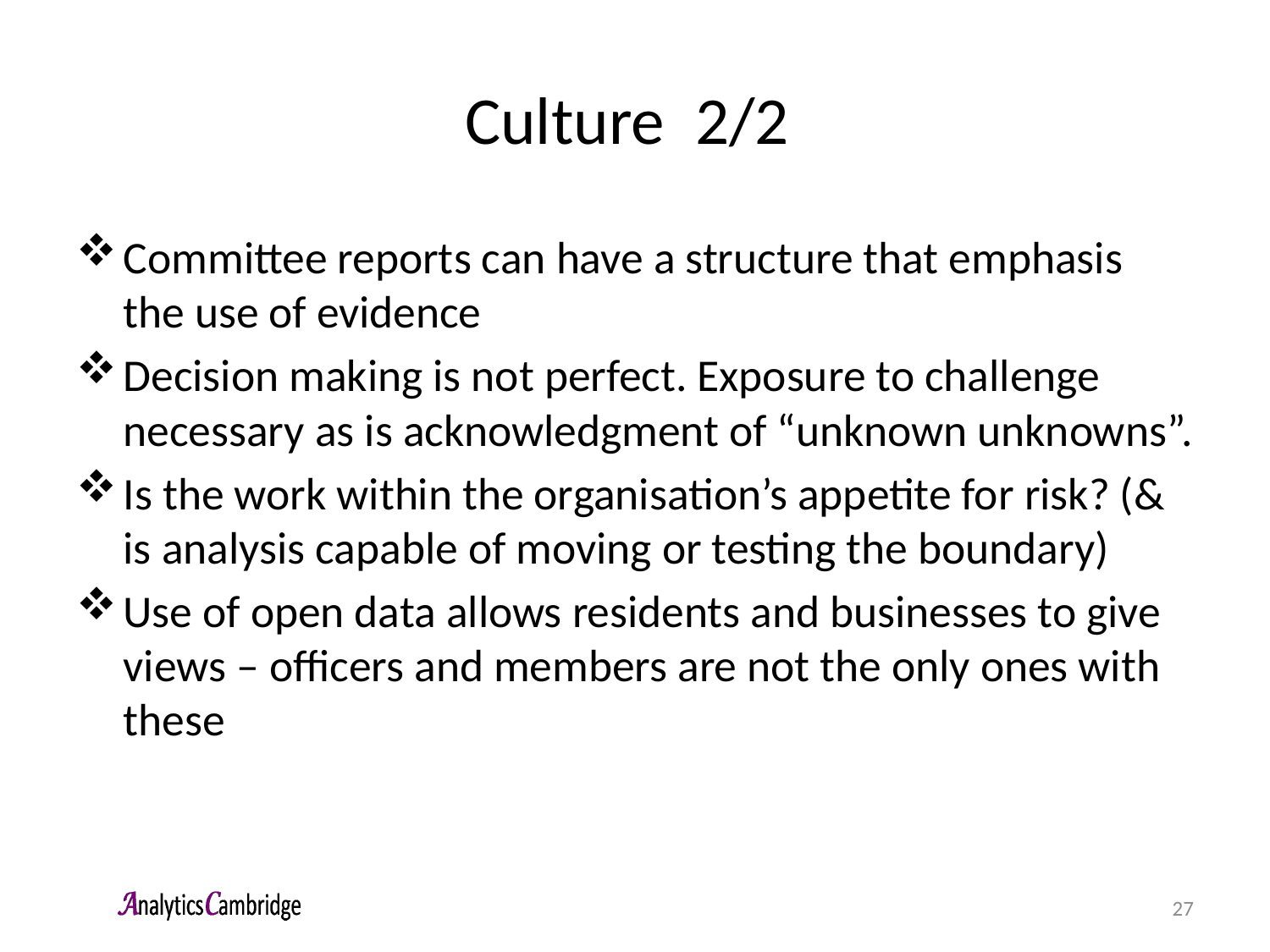

# Culture  2/2
Committee reports can have a structure that emphasis the use of evidence
Decision making is not perfect. Exposure to challenge necessary as is acknowledgment of “unknown unknowns”.
Is the work within the organisation’s appetite for risk? (& is analysis capable of moving or testing the boundary)
Use of open data allows residents and businesses to give views – officers and members are not the only ones with these
27